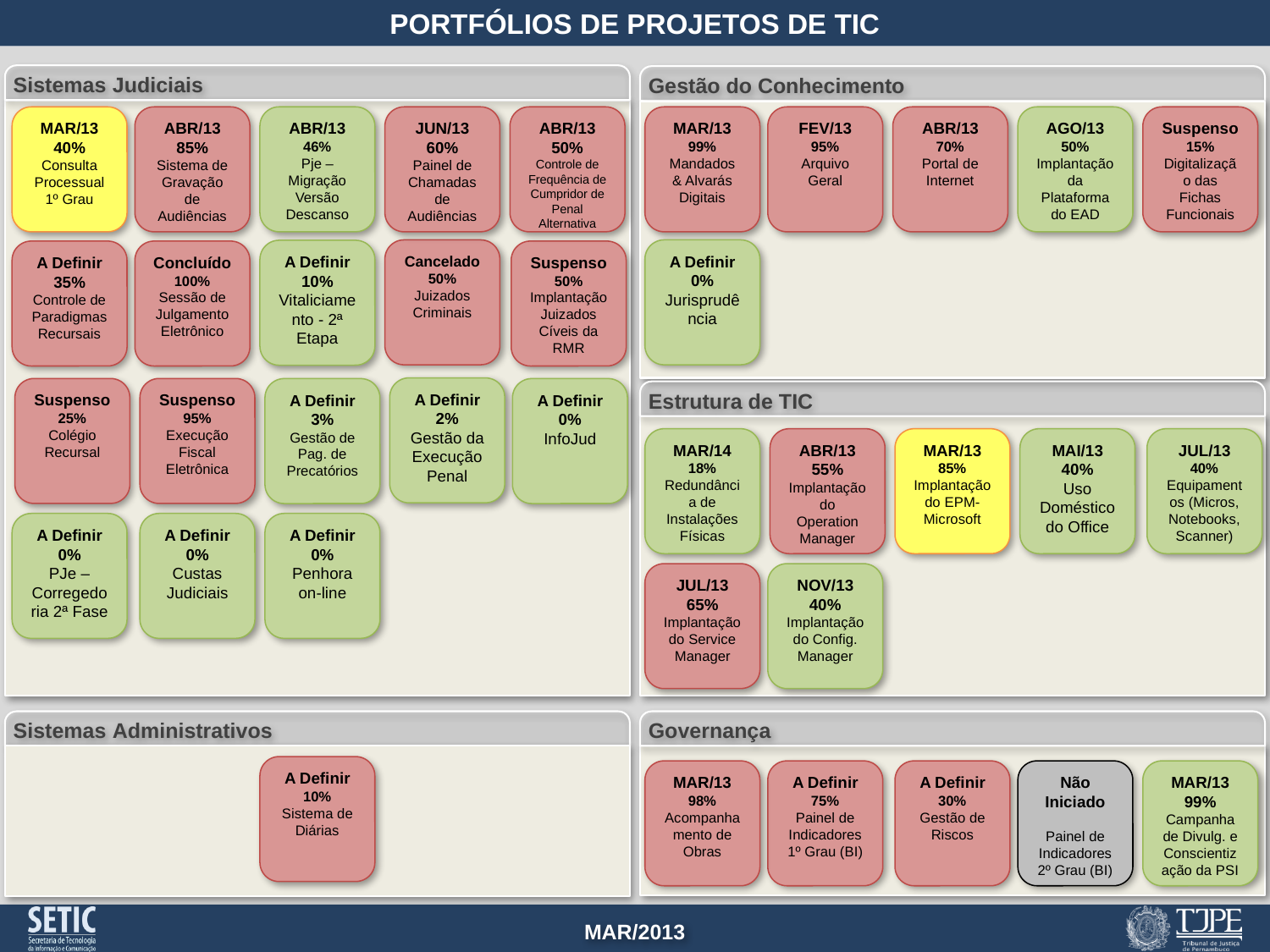

Sistemas Judiciais
Gestão do Conhecimento

MAR/13
40%
Consulta Processual 1º Grau
ABR/13
85%
Sistema de Gravação de Audiências
ABR/13
46%
Pje – Migração Versão Descanso
JUN/13
60%
Painel de Chamadas de Audiências
ABR/13
50%
Controle de Frequência de Cumpridor de Penal Alternativa
MAR/13
99%
Mandados & Alvarás Digitais
FEV/13
95%
Arquivo Geral

ABR/13
70%
Portal de Internet
AGO/13
50%
Implantação da Plataforma do EAD
Suspenso
15%
Digitalização das Fichas Funcionais
Cancelado
50%
Juizados Criminais

A Definir
0%
Jurisprudência
A Definir
10%
Vitaliciamento - 2ª Etapa
A Definir
35%
Controle de Paradigmas Recursais

Concluído
100%
Sessão de Julgamento Eletrônico
Suspenso
50%
Implantação Juizados Cíveis da RMR

A Definir
2%
Gestão da Execução Penal
Suspenso
25%
Colégio Recursal
Suspenso
95%
Execução Fiscal Eletrônica
A Definir
0%
InfoJud
A Definir
3%
Gestão de Pag. de Precatórios
Estrutura de TIC

MAR/14
18%
Redundância de Instalações Físicas

ABR/13
55%
Implantação do Operation Manager

MAR/13
85%
Implantação do EPM-Microsoft
MAI/13
40%
Uso Doméstico do Office
JUL/13
40%
Equipamentos (Micros, Notebooks, Scanner)

A Definir
0%
PJe – Corregedoria 2ª Fase
A Definir
0%
Custas Judiciais
A Definir
0%
Penhora on-line
JUL/13
65%
Implantação do Service Manager

NOV/13
40%
Implantação do Config. Manager
Governança
Sistemas Administrativos

A Definir
10%
Sistema de Diárias
A Definir
75%
Painel de Indicadores 1º Grau (BI)
A Definir
30%
Gestão de Riscos

Não Iniciado
Painel de Indicadores 2º Grau (BI)
MAR/13
99%
Campanha de Divulg. e Conscientização da PSI

MAR/13
98%
Acompanhamento de Obras